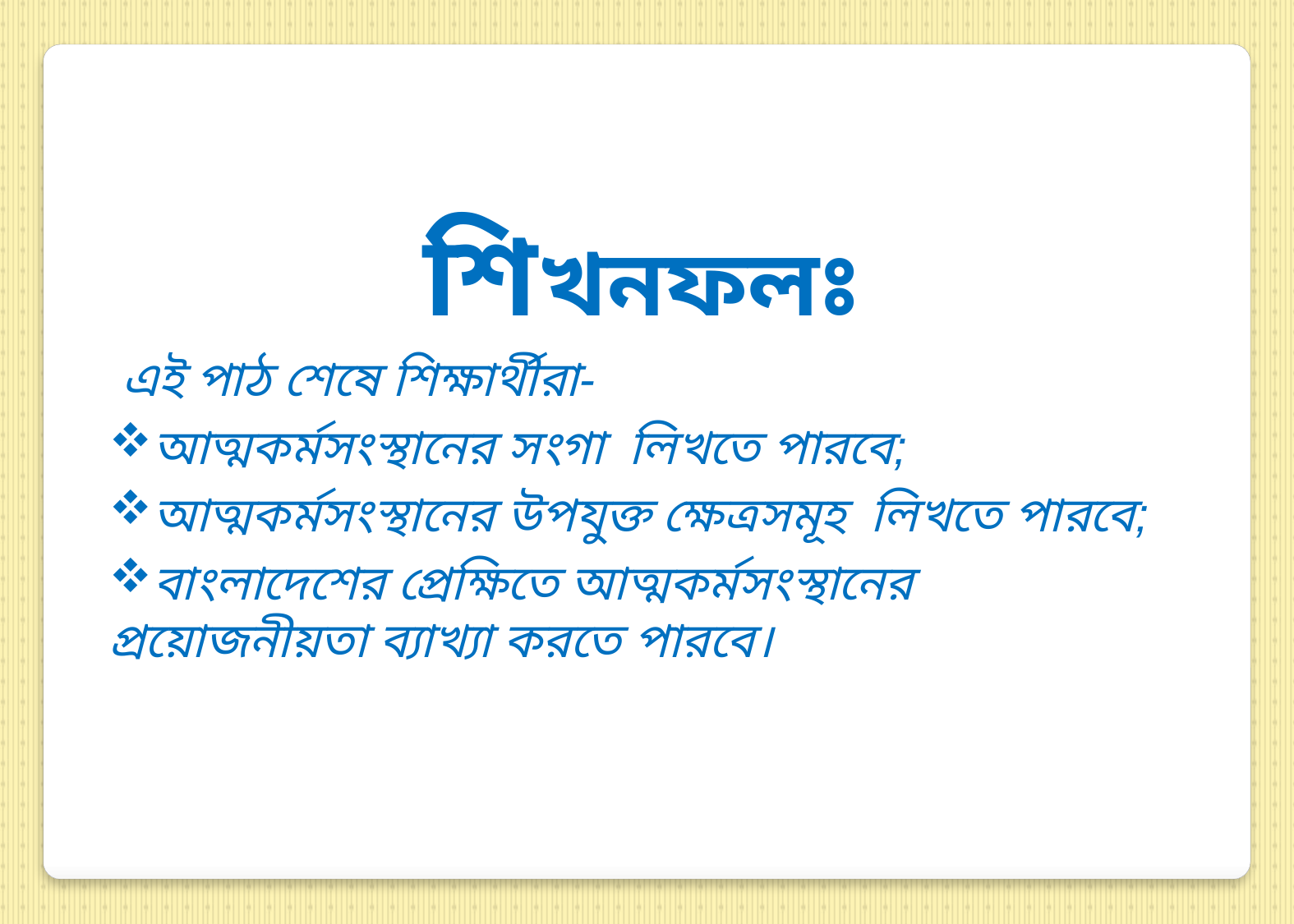

শিখনফলঃ
 এই পাঠ শেষে শিক্ষার্থীরা-
আত্মকর্মসংস্থানের সংগা  লিখতে পারবে;
আত্মকর্মসংস্থানের উপযুক্ত ক্ষেত্রসমূহ  লিখতে পারবে;
বাংলাদেশের প্রেক্ষিতে আত্মকর্মসংস্থানের প্রয়োজনীয়তা ব্যাখ্যা করতে পারবে।